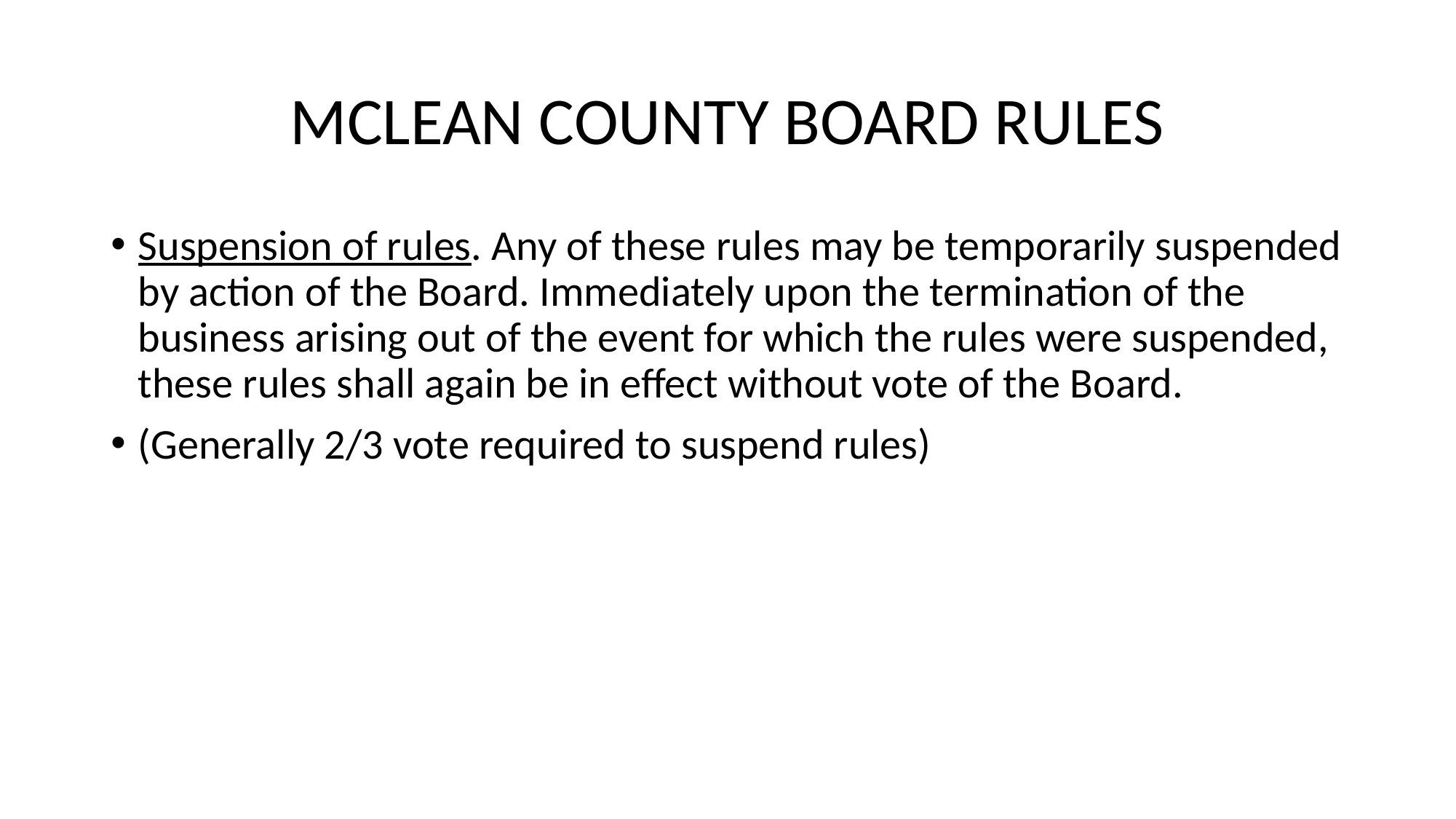

# MCLEAN COUNTY BOARD RULES
Suspension of rules. Any of these rules may be temporarily suspended by action of the Board. Immediately upon the termination of the business arising out of the event for which the rules were suspended, these rules shall again be in effect without vote of the Board.
(Generally 2/3 vote required to suspend rules)